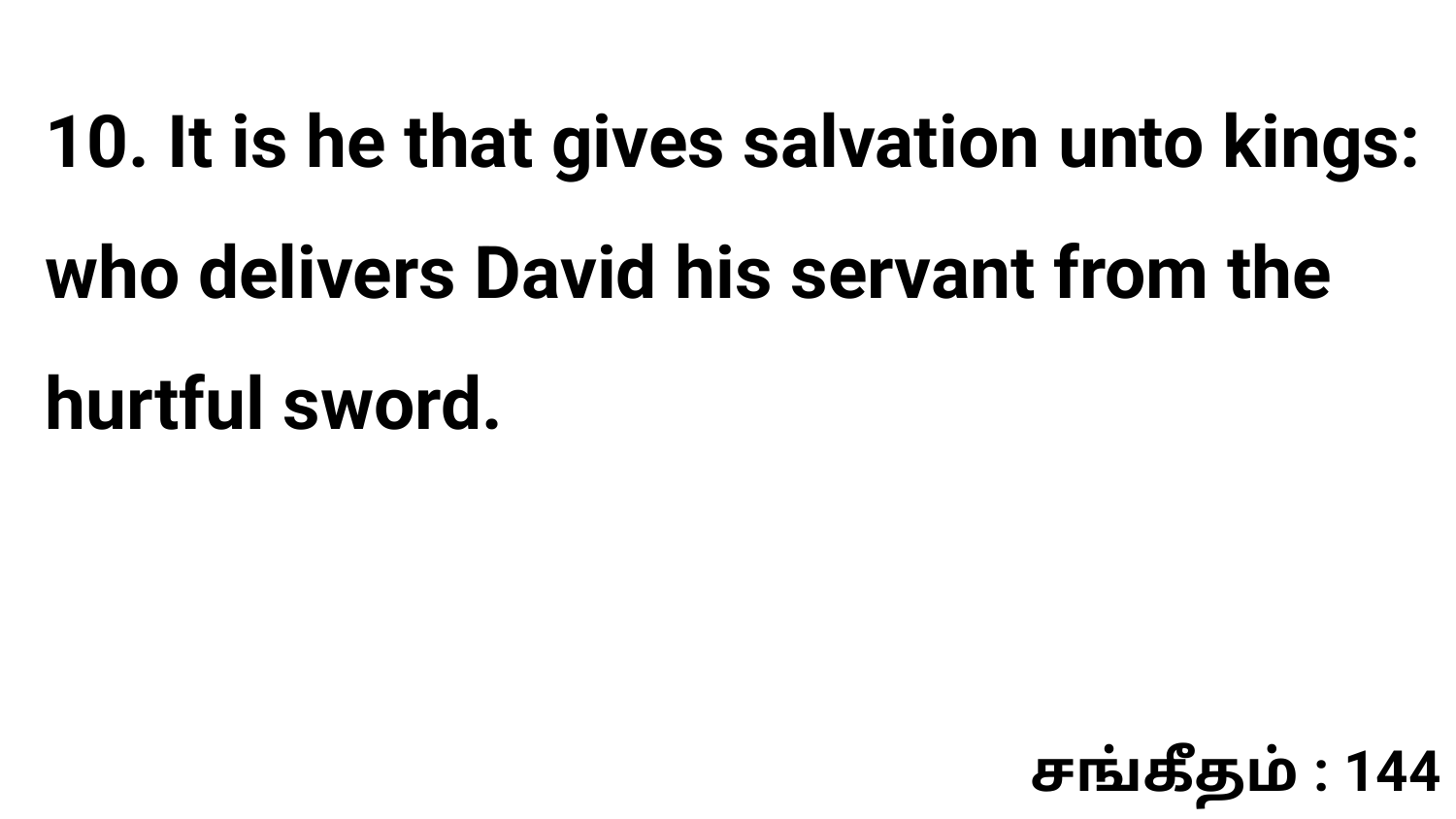

10. It is he that gives salvation unto kings: who delivers David his servant from the hurtful sword.
சங்கீதம் : 144